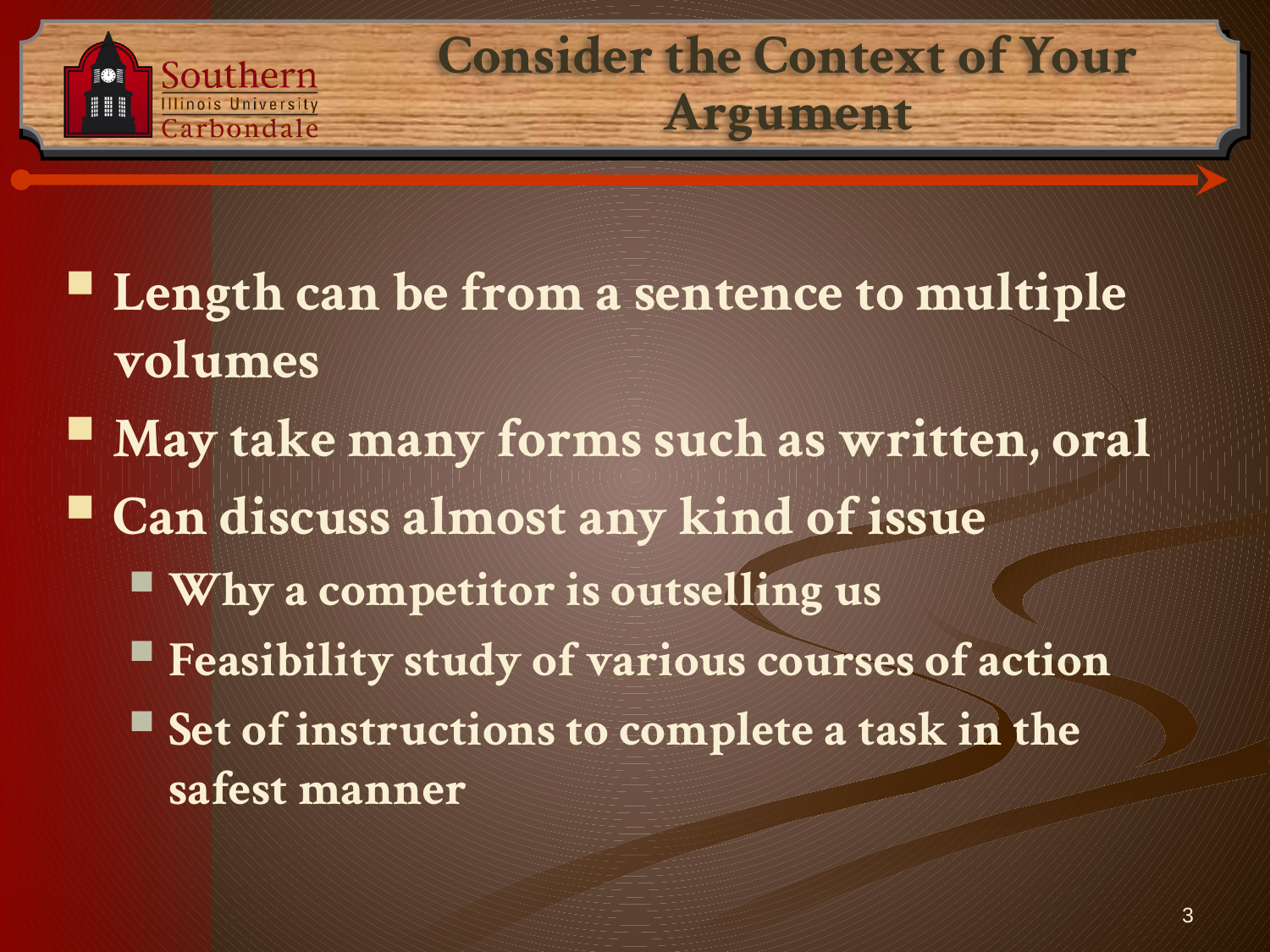

# Consider the Context of Your Argument
Length can be from a sentence to multiple volumes
May take many forms such as written, oral
Can discuss almost any kind of issue
Why a competitor is outselling us
Feasibility study of various courses of action
Set of instructions to complete a task in the safest manner
3